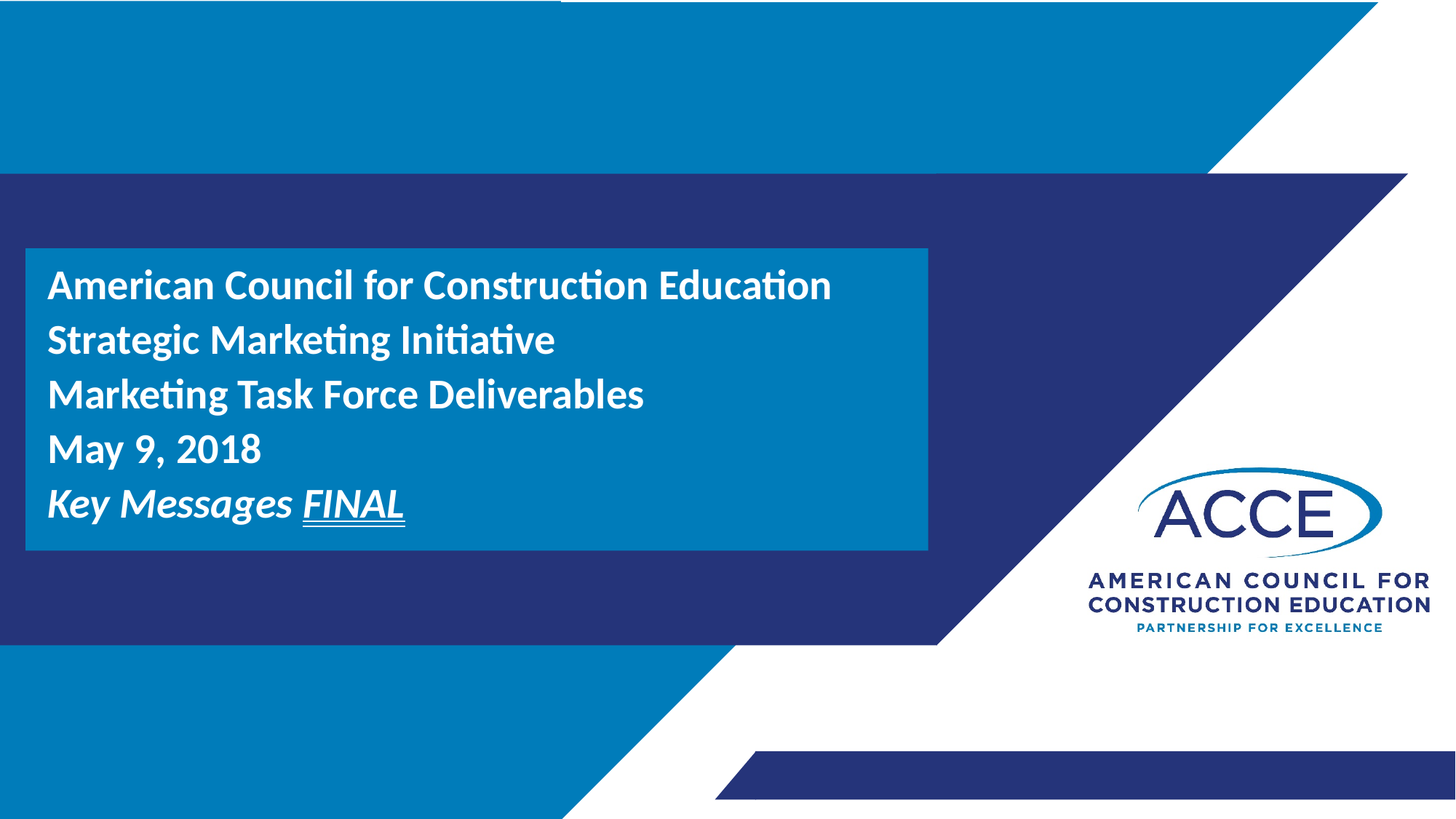

American Council for Construction Education
Strategic Marketing Initiative
Marketing Task Force Deliverables
May 9, 2018
Key Messages FINAL